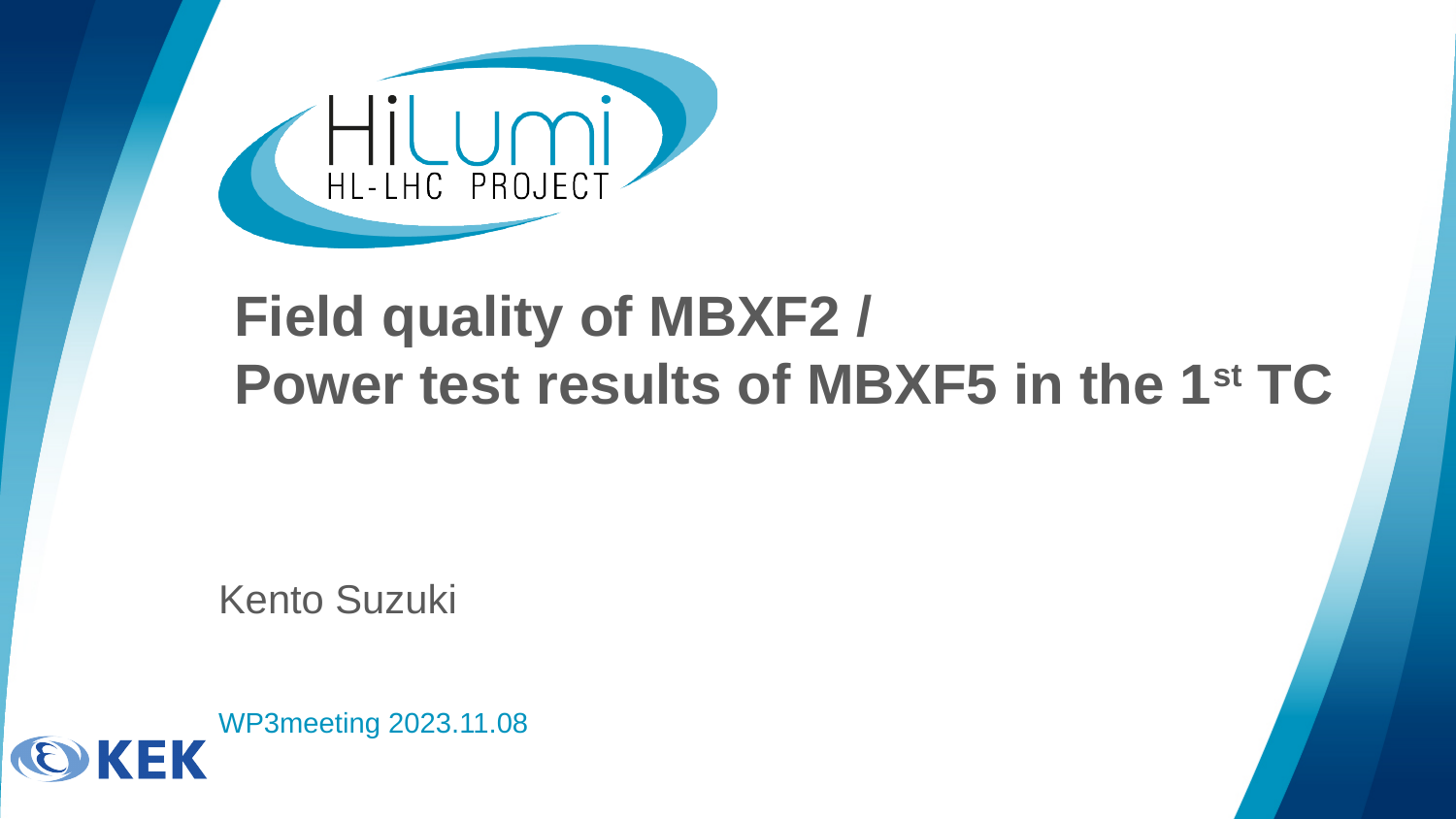

# Field quality of MBXF2 / Power test results of MBXF5 in the 1st TC
Kento Suzuki
WP3meeting 2023.11.08